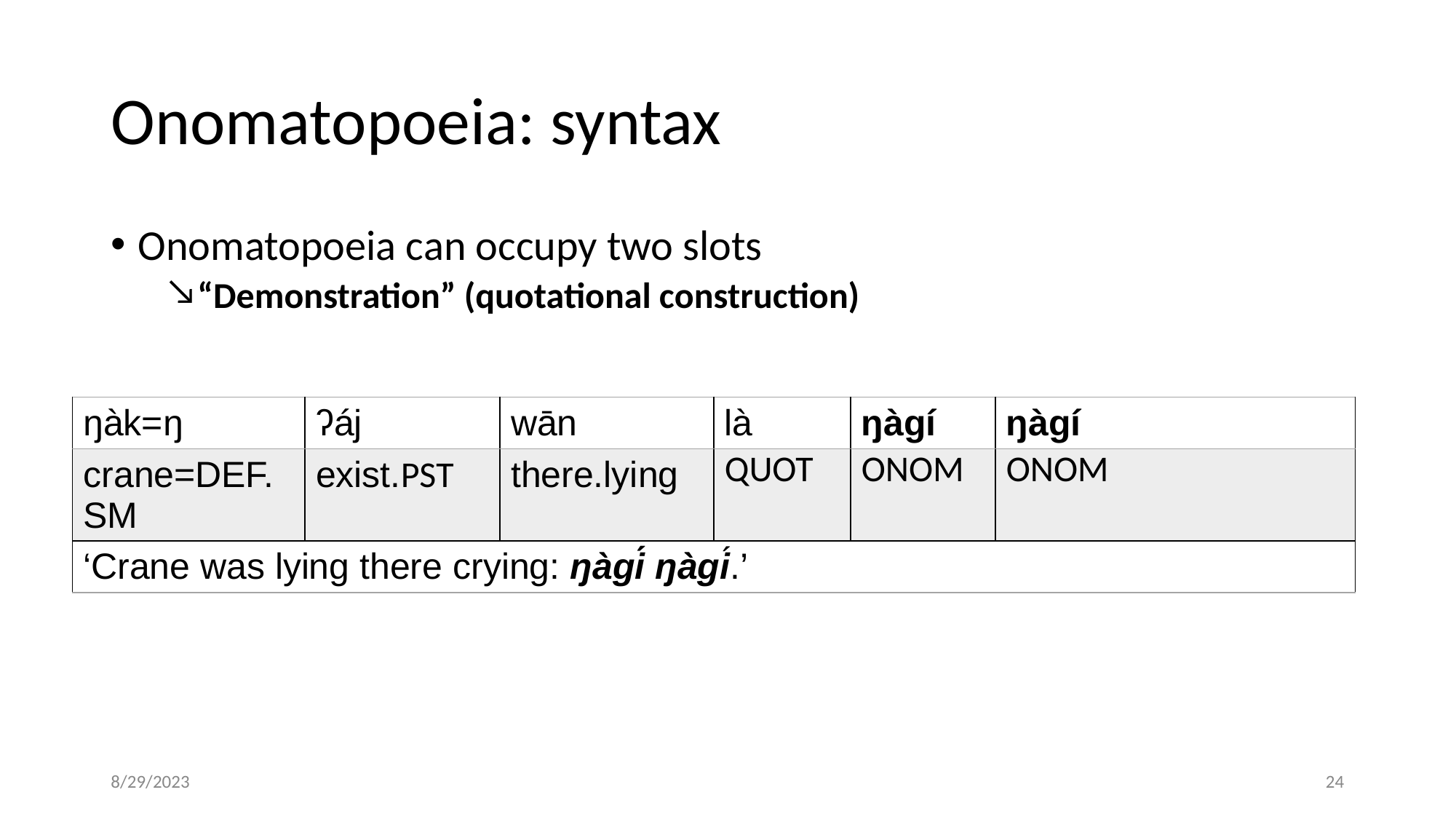

# Onomatopoeia: syntax
Onomatopoeia can occupy two slots
“Demonstration” (quotational construction)

| ŋàk=ŋ | ʔáj | wān | là | ŋàgí | ŋàgí |
| --- | --- | --- | --- | --- | --- |
| crane=def.sm | exist.pst | there.lying | quot | onom | onom |
| ‘Crane was lying there crying: ŋàgí ŋàgí.’ |  |  |  |  |  |
8/29/2023
24